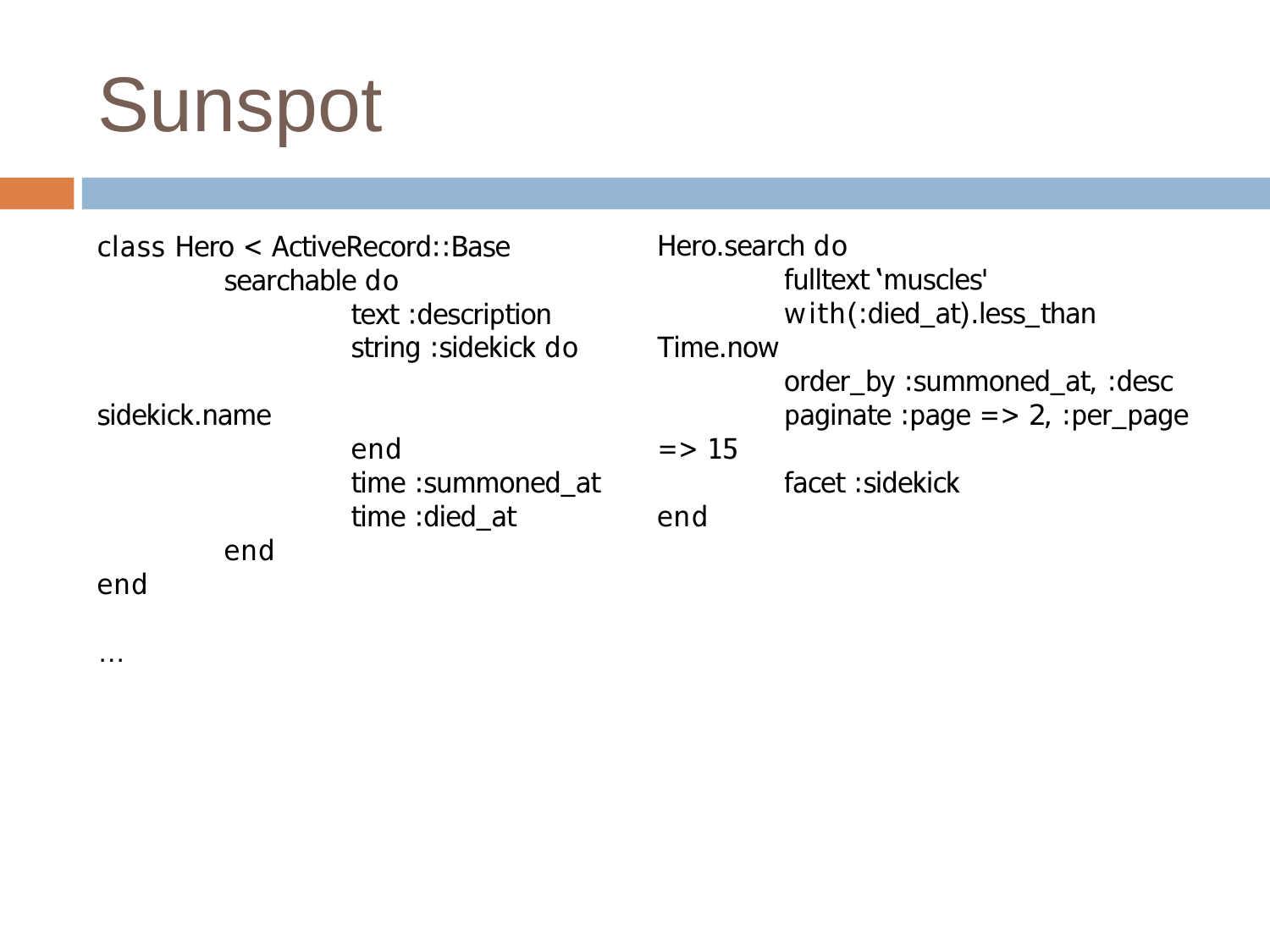

Sunspot
Hero.search do
	fulltext ‘muscles'
	with(:died_at).less_than Time.now
	order_by :summoned_at, :desc
	paginate :page => 2, :per_page => 15
	facet :sidekick
end

class Hero < ActiveRecord::Base
	searchable do
		text :description
		string :sidekick do
			sidekick.name
		end
		time :summoned_at
		time :died_at
	end
end

…